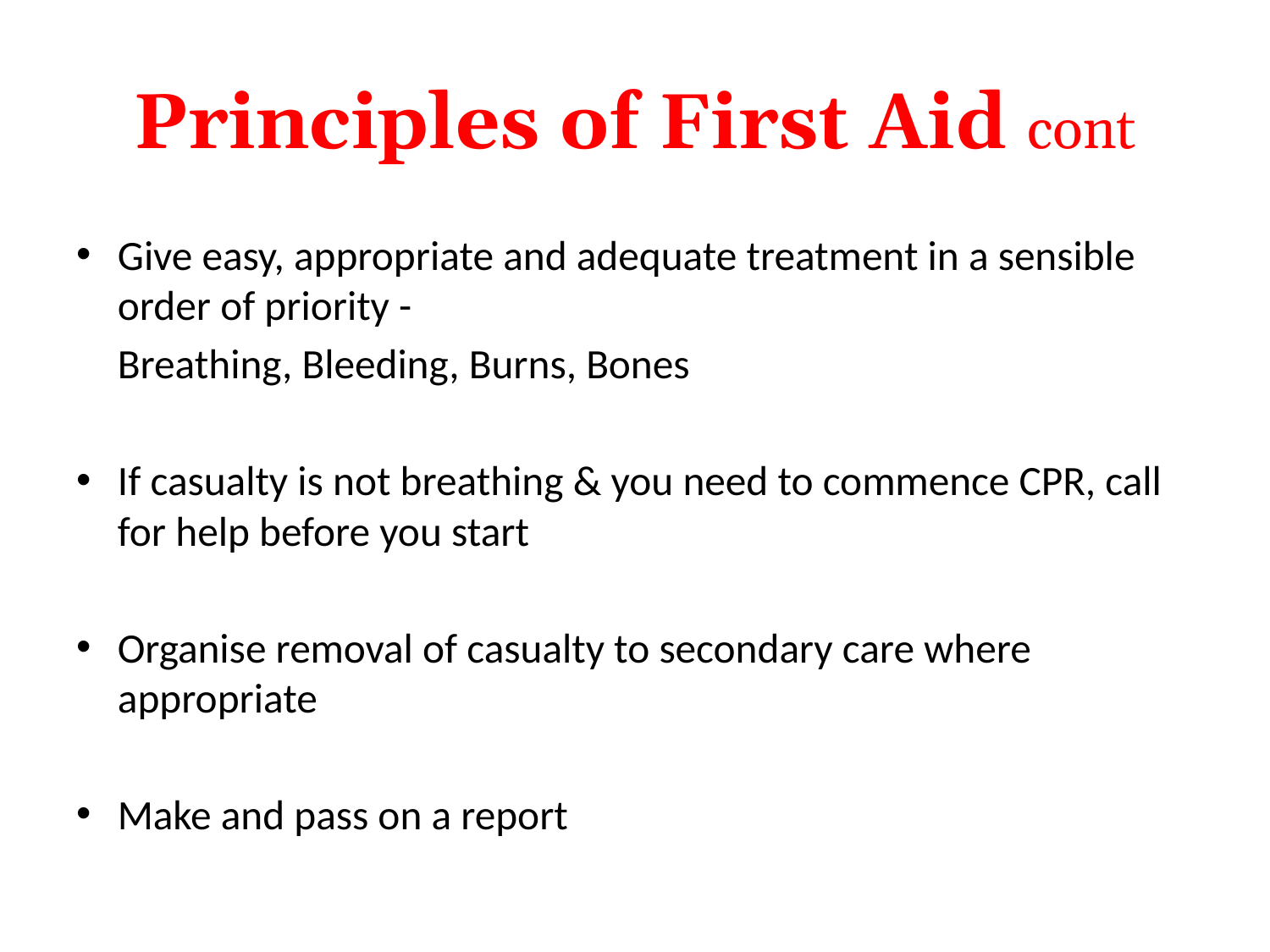

# Principles of First Aid cont
Give easy, appropriate and adequate treatment in a sensible order of priority -
			Breathing, Bleeding, Burns, Bones

If casualty is not breathing & you need to commence CPR, call for help before you start

Organise removal of casualty to secondary care where appropriate

Make and pass on a report